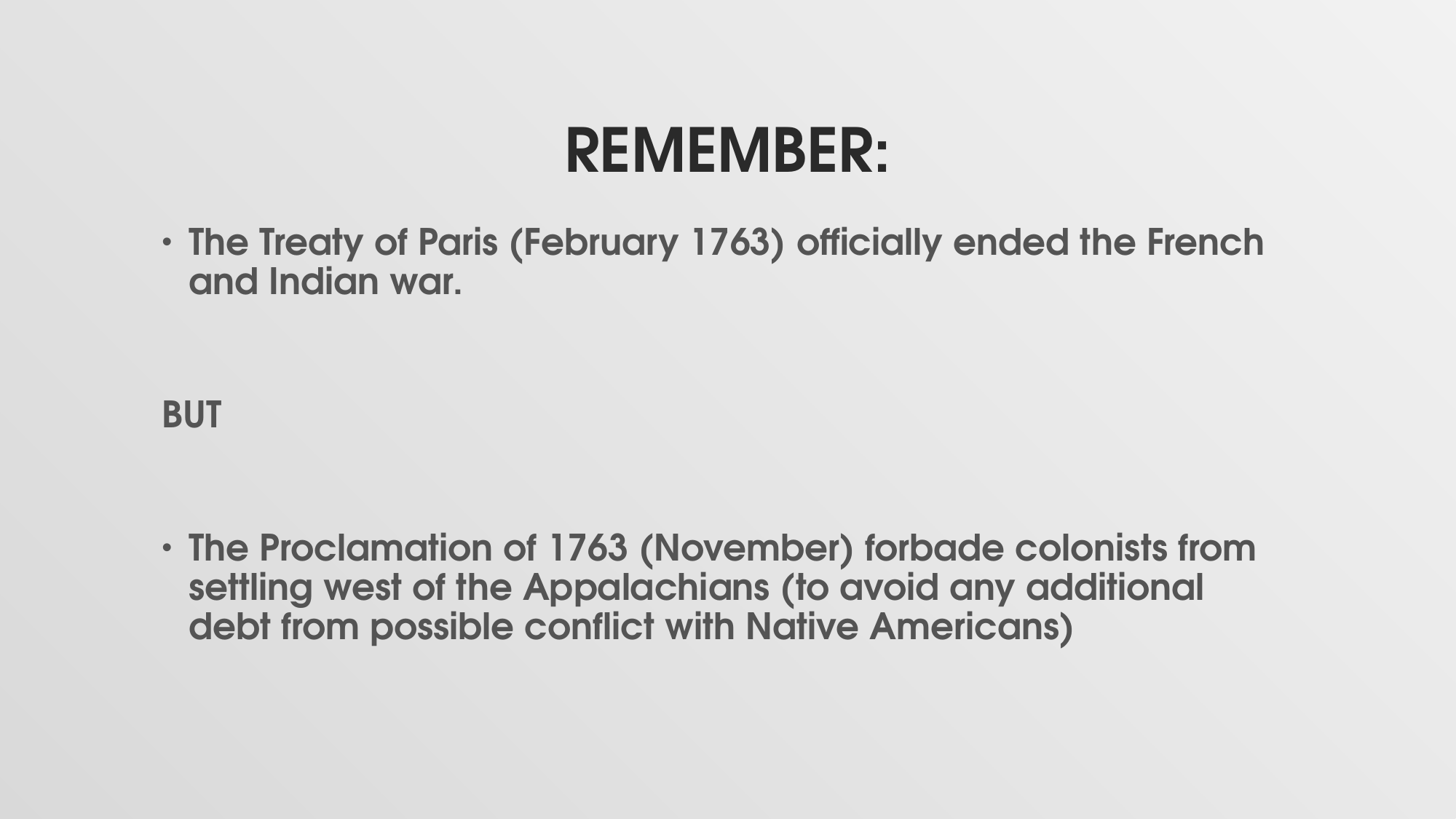

# REMEMBER:
The Treaty of Paris (February 1763) officially ended the French and Indian war.

BUT

The Proclamation of 1763 (November) forbade colonists from settling west of the Appalachians (to avoid any additional  debt from possible conflict with Native Americans)